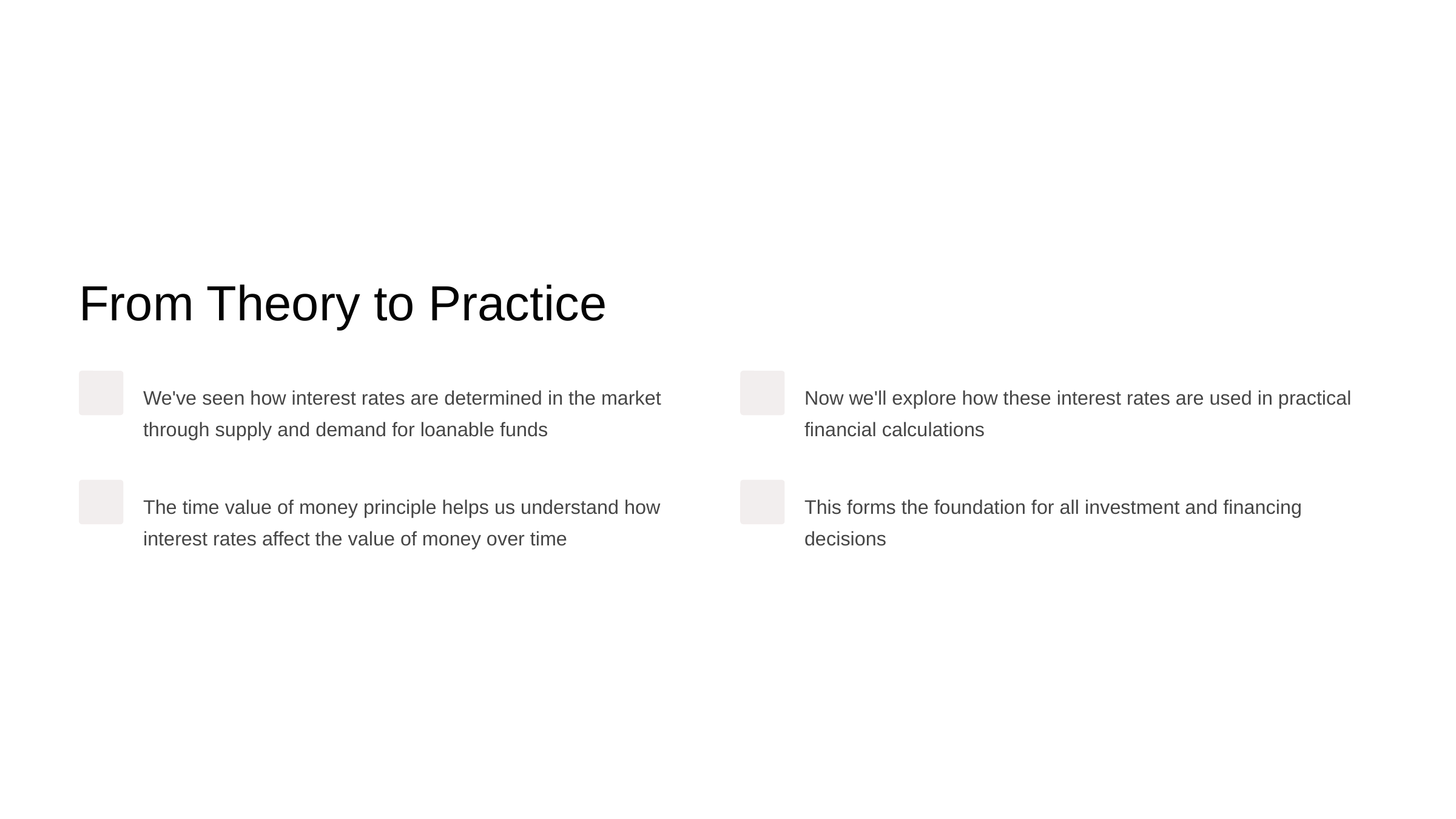

From Theory to Practice

We've seen how interest rates are determined in the market through supply and demand for loanable funds
Now we'll explore how these interest rates are used in practical financial calculations

The time value of money principle helps us understand how interest rates affect the value of money over time
This forms the foundation for all investment and financing decisions